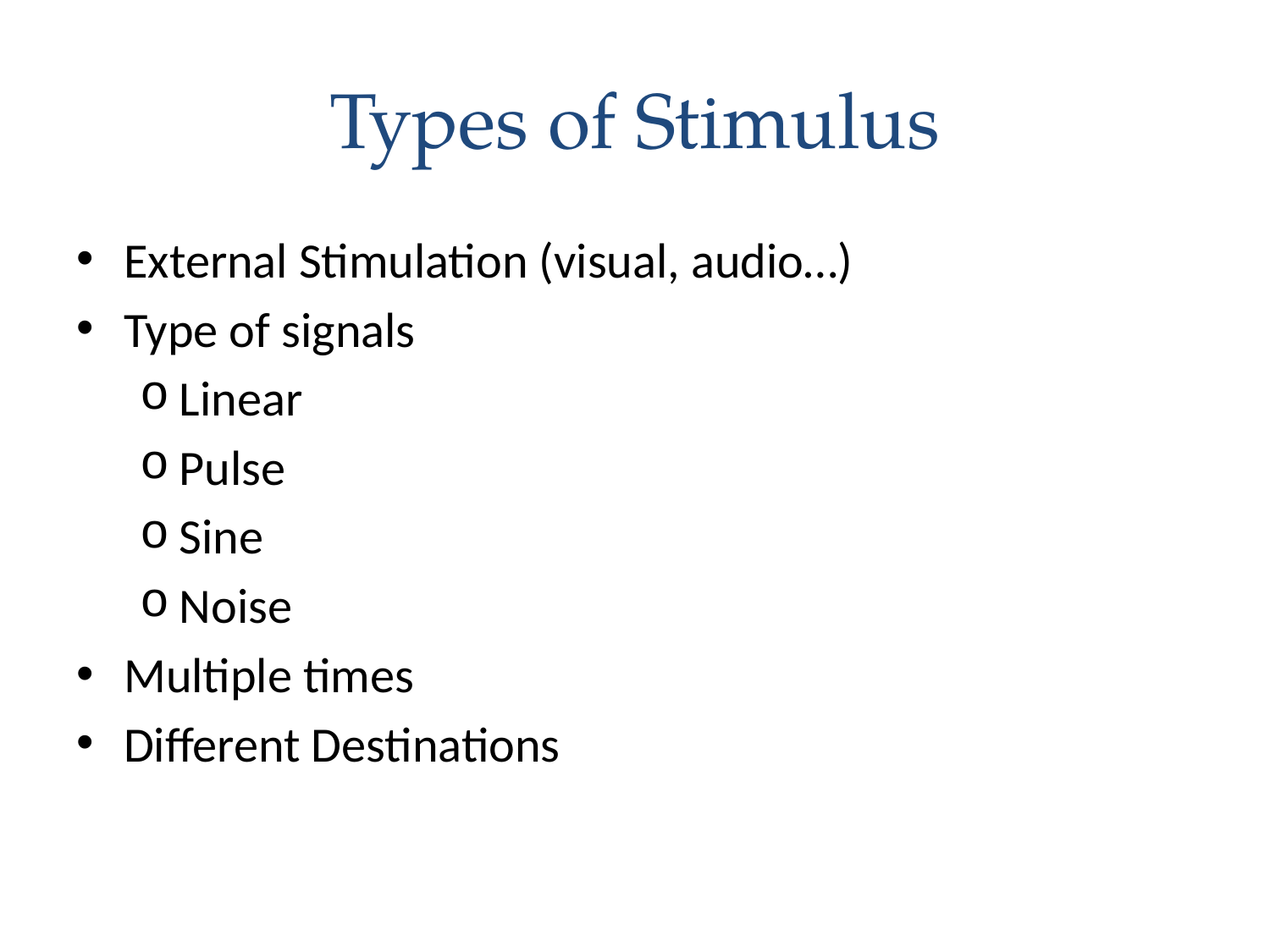

# Types of Stimulus
External Stimulation (visual, audio…)
Type of signals
Linear
Pulse
Sine
Noise
Multiple times
Different Destinations